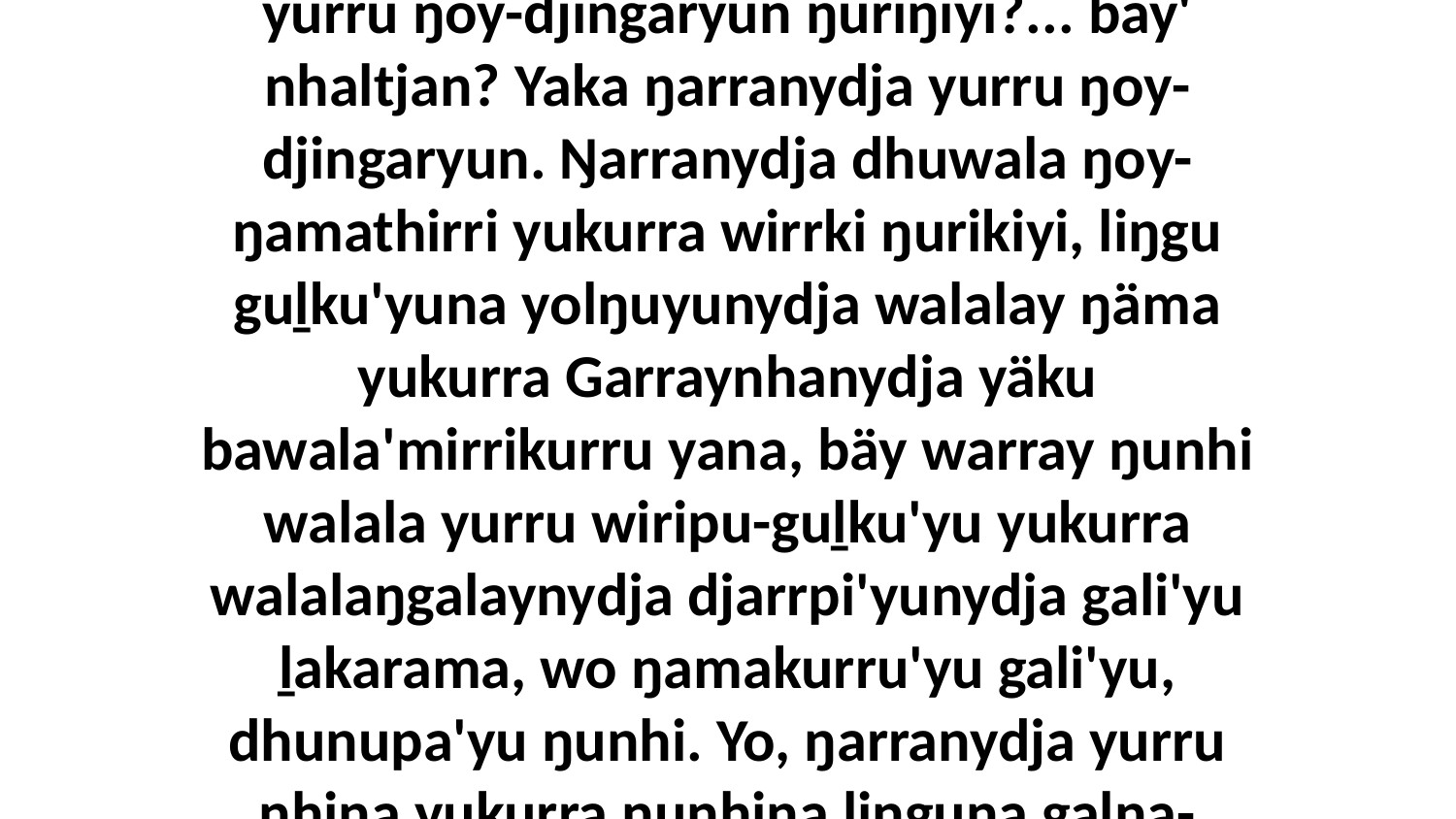

18 Bala nhaltjanna ŋarranydja yurru? Ŋarra yurru ŋoy-djingaryun ŋuriŋiyi?... bay' nhaltjan? Yaka ŋarranydja yurru ŋoy-djingaryun. Ŋarranydja dhuwala ŋoy-ŋamathirri yukurra wirrki ŋurikiyi, liŋgu guḻku'yuna yolŋuyunydja walalay ŋäma yukurra Garraynhanydja yäku bawala'mirrikurru yana, bäy warray ŋunhi walala yurru wiripu-guḻku'yu yukurra walalaŋgalaynydja djarrpi'yunydja gali'yu ḻakarama, wo ŋamakurru'yu gali'yu, dhunupa'yu ŋunhi. Yo, ŋarranydja yurru nhina yukurra ŋunhina liŋguna galŋa-ŋamathirrina yanana.